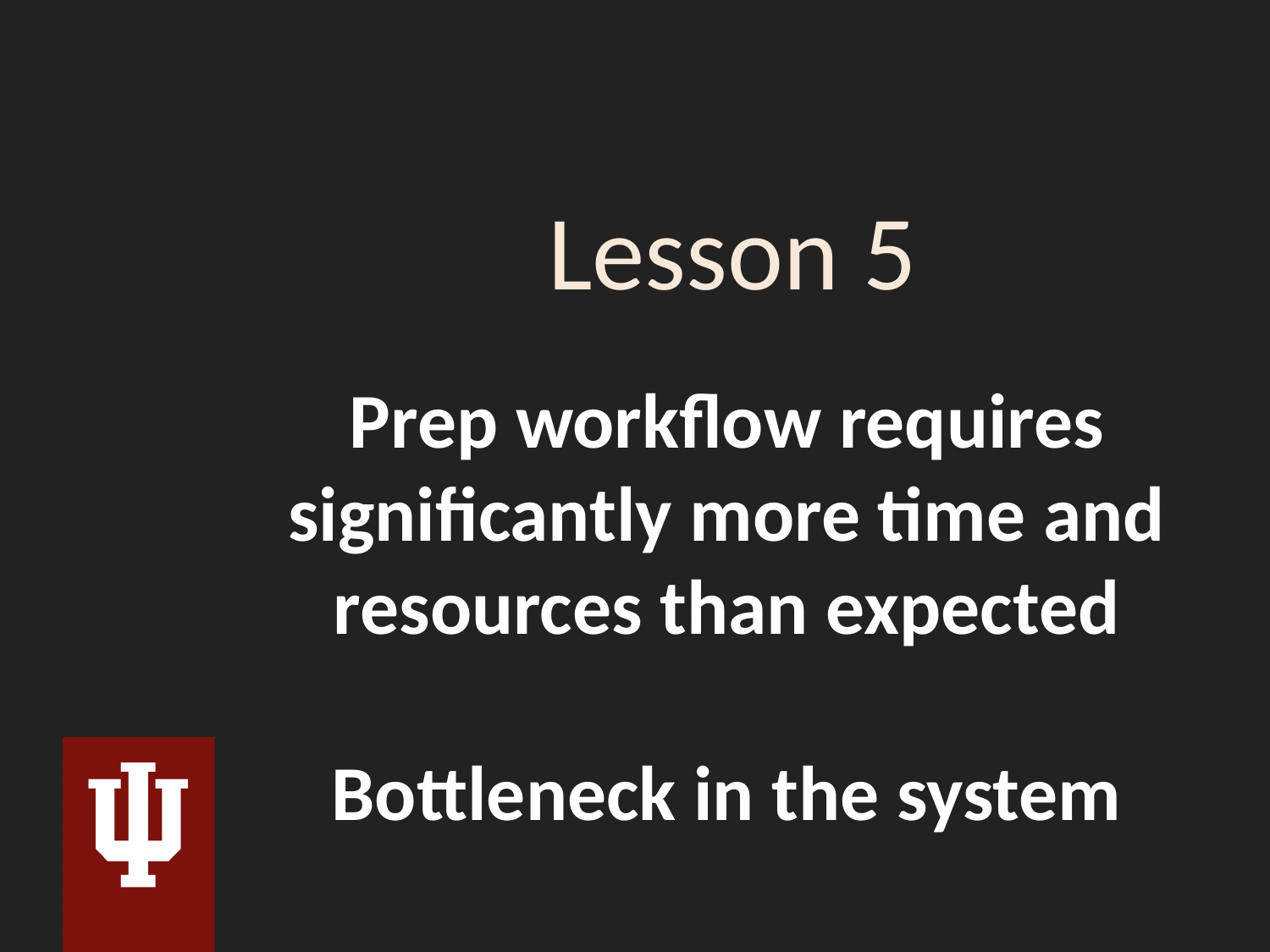

#
 Lesson 5

Prep workflow requires significantly more time and resources than expected

Bottleneck in the system